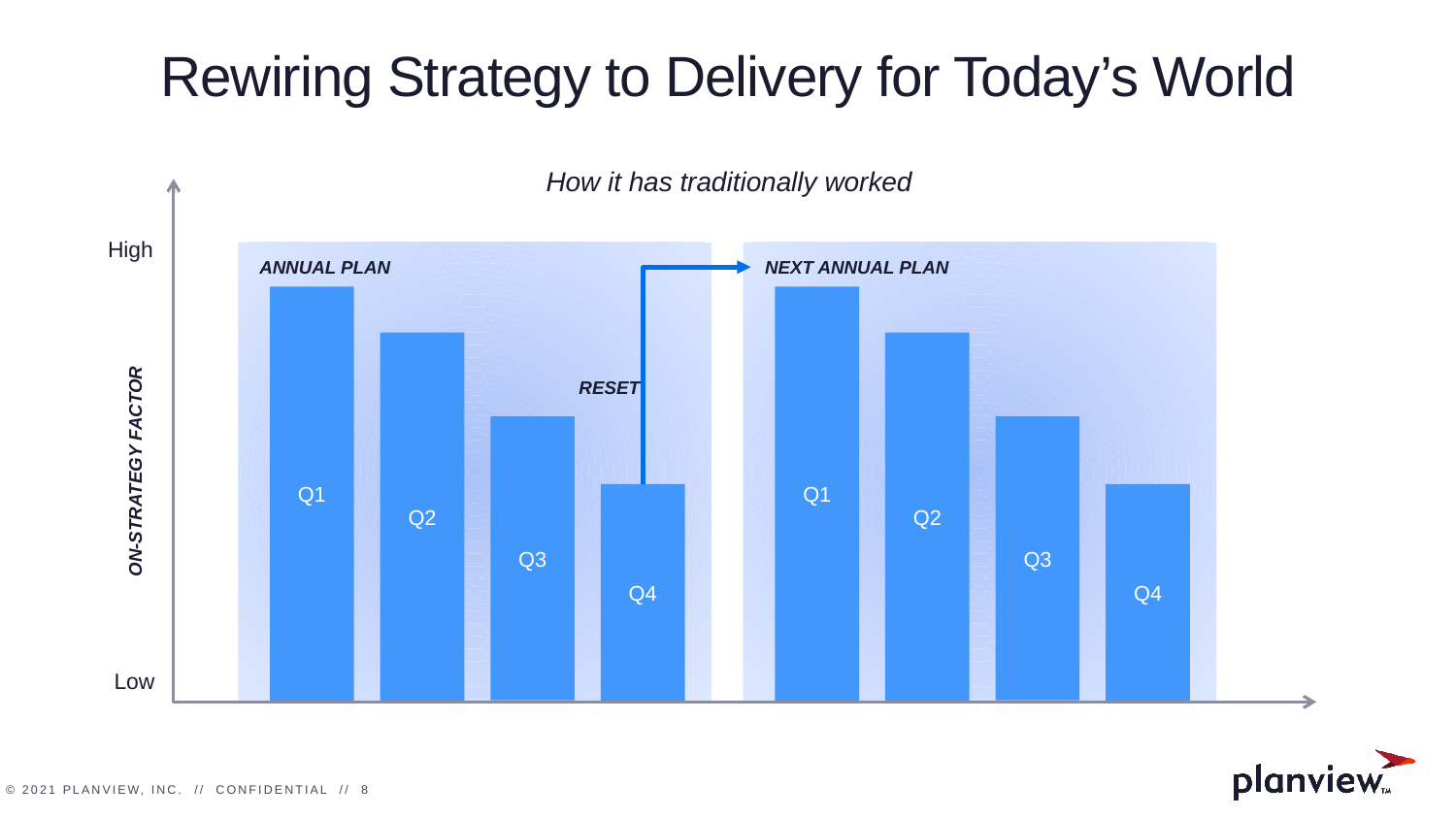

# Rewiring Strategy to Delivery for Today’s World
How it has traditionally worked

High

ANNUAL PLAN
NEXT ANNUAL PLAN
Q1
Q1
Q2
Q2
RESET
Q3
Q3
ON-STRATEGY FACTOR
Q4
Q4
Low